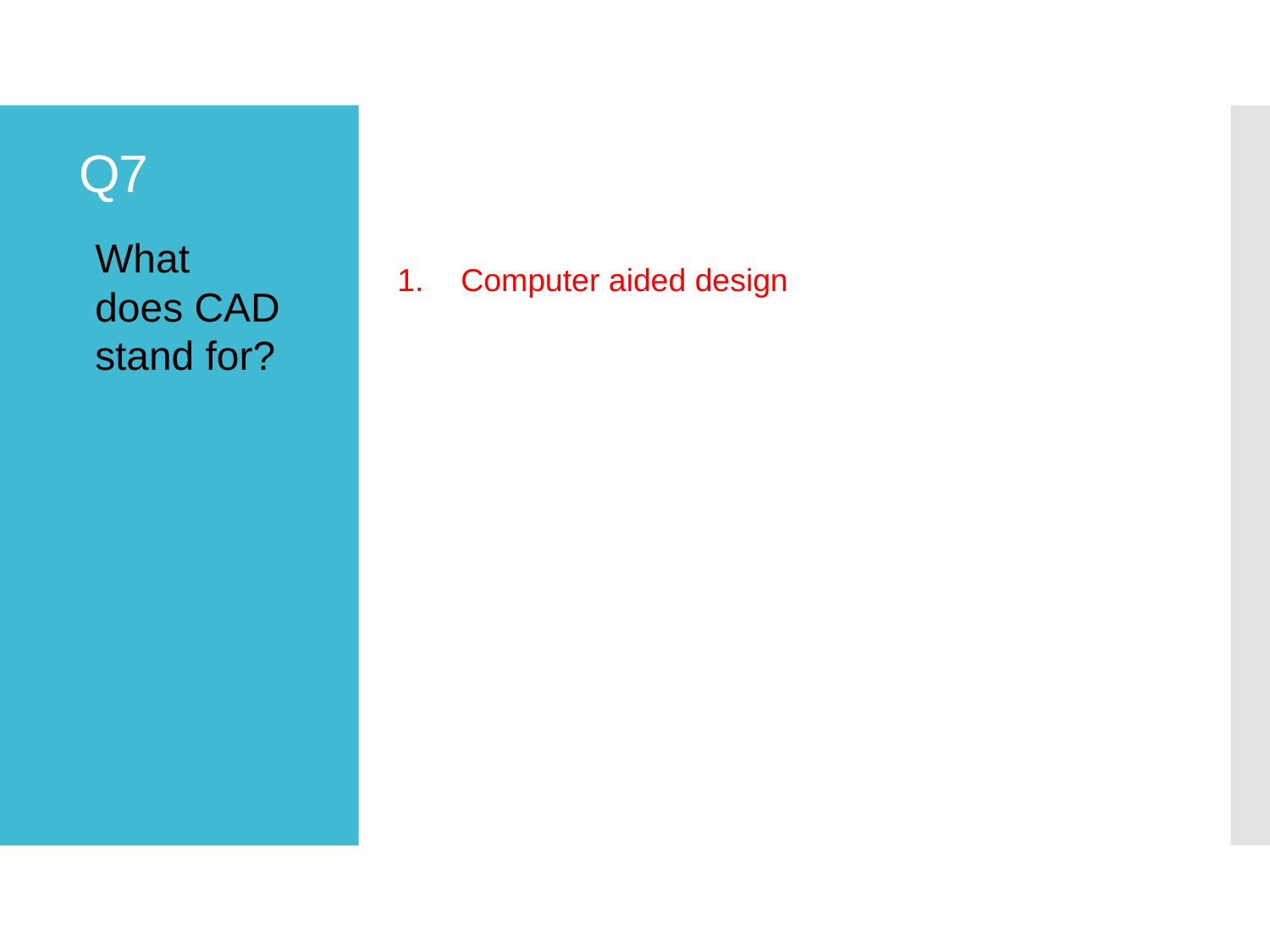

# Q7
What does CAD stand for?
Computer aided design